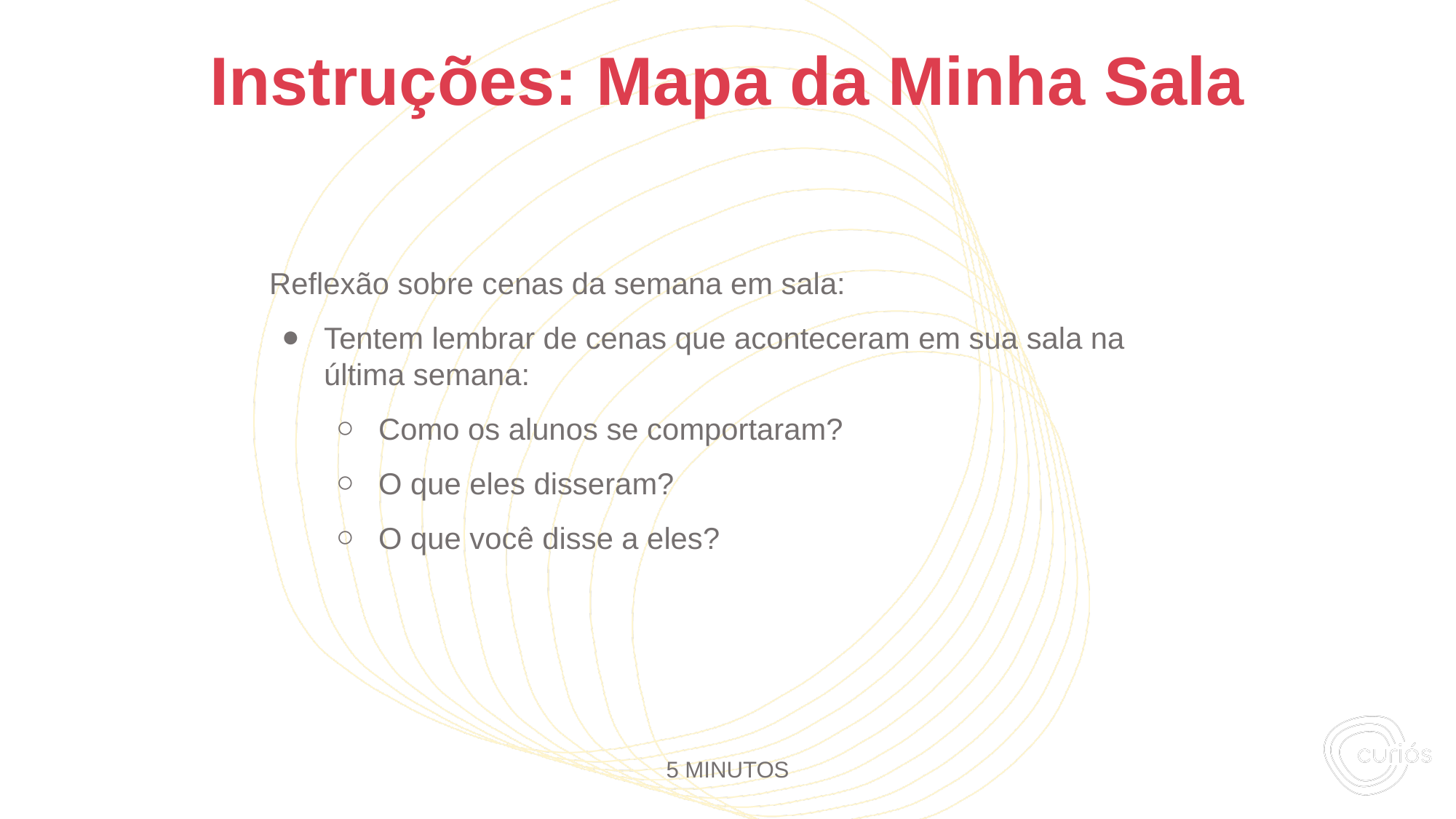

Reflexão sobre cenas da semana em sala:
Tentem lembrar de cenas que aconteceram em sua sala na última semana:
Como os alunos se comportaram?
O que eles disseram?
O que você disse a eles?
# Instruções: Mapa da Minha Sala
5 MINUTOS